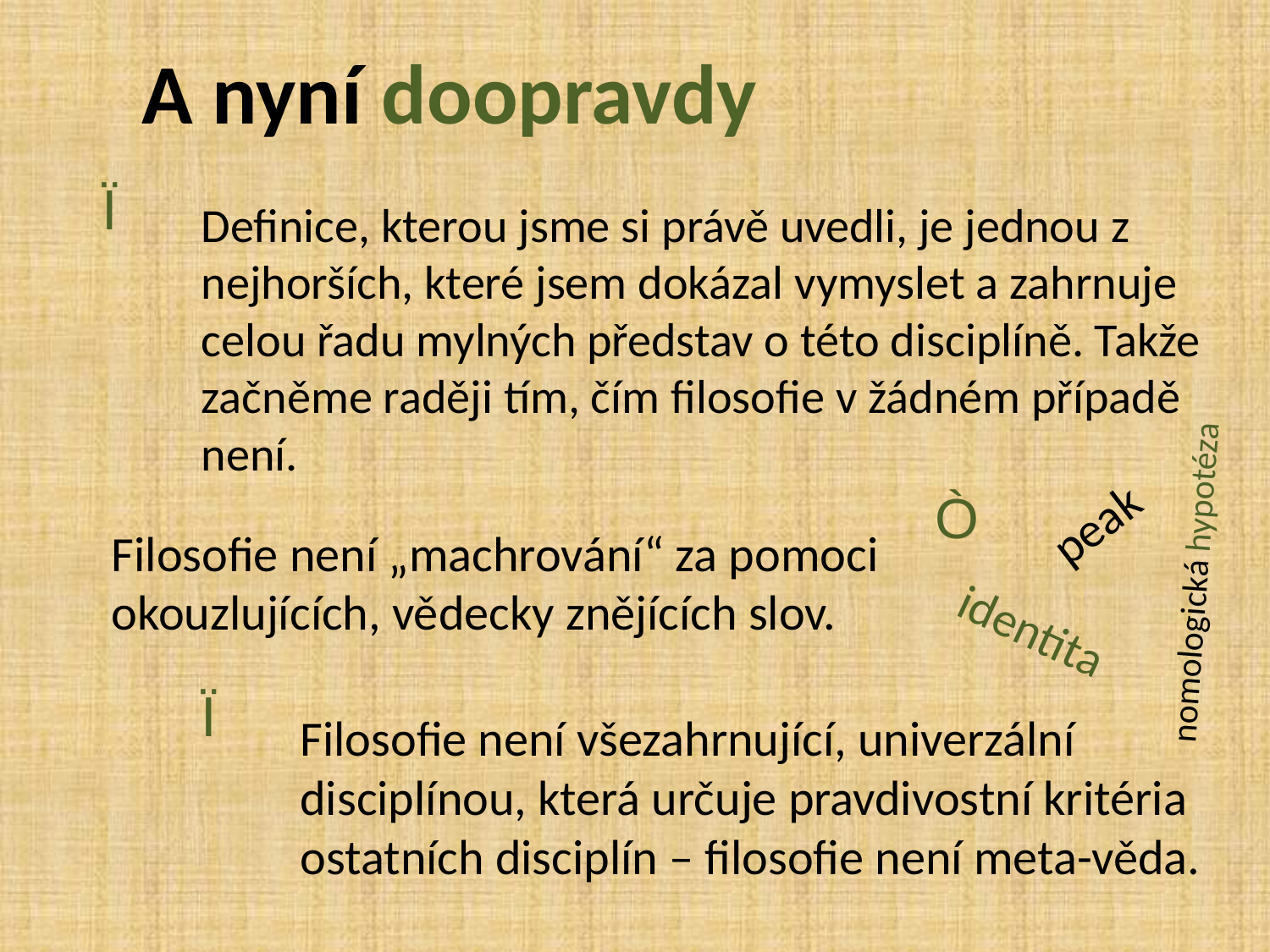

# A nyní doopravdy
Ï
Definice, kterou jsme si právě uvedli, je jednou z nejhorších, které jsem dokázal vymyslet a zahrnuje celou řadu mylných představ o této disciplíně. Takže začněme raději tím, čím filosofie v žádném případě není.
peak
Ò
Filosofie není „machrování“ za pomoci okouzlujících, vědecky znějících slov.
nomologická hypotéza
identita
Ï
Filosofie není všezahrnující, univerzální disciplínou, která určuje pravdivostní kritéria ostatních disciplín – filosofie není meta-věda.